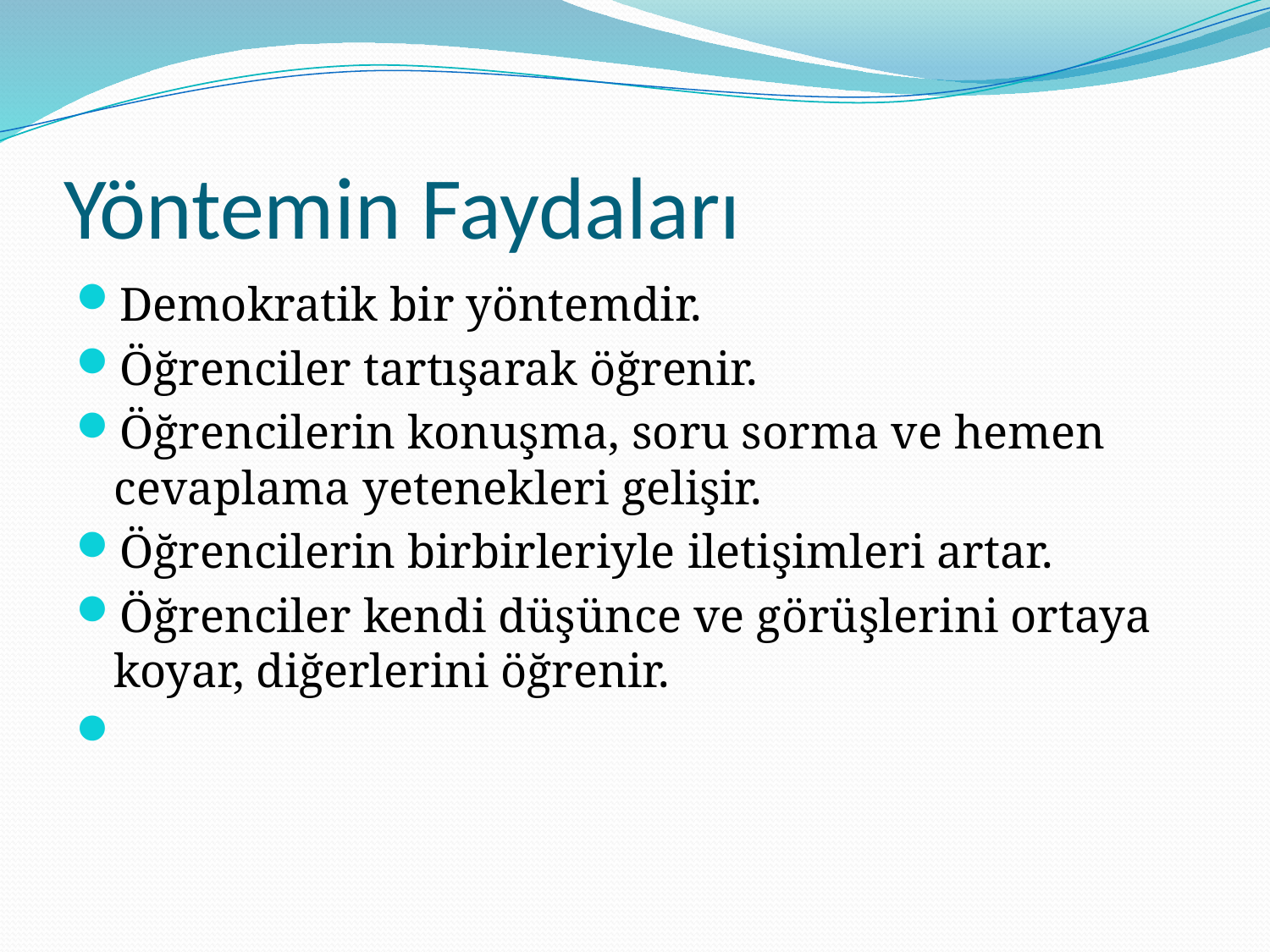

# Yöntemin Faydaları
Demokratik bir yöntemdir.
Öğrenciler tartışarak öğrenir.
Öğrencilerin konuşma, soru sorma ve hemen cevaplama yetenekleri gelişir.
Öğrencilerin birbirleriyle iletişimleri artar.
Öğrenciler kendi düşünce ve görüşlerini ortaya koyar, diğerlerini öğrenir.